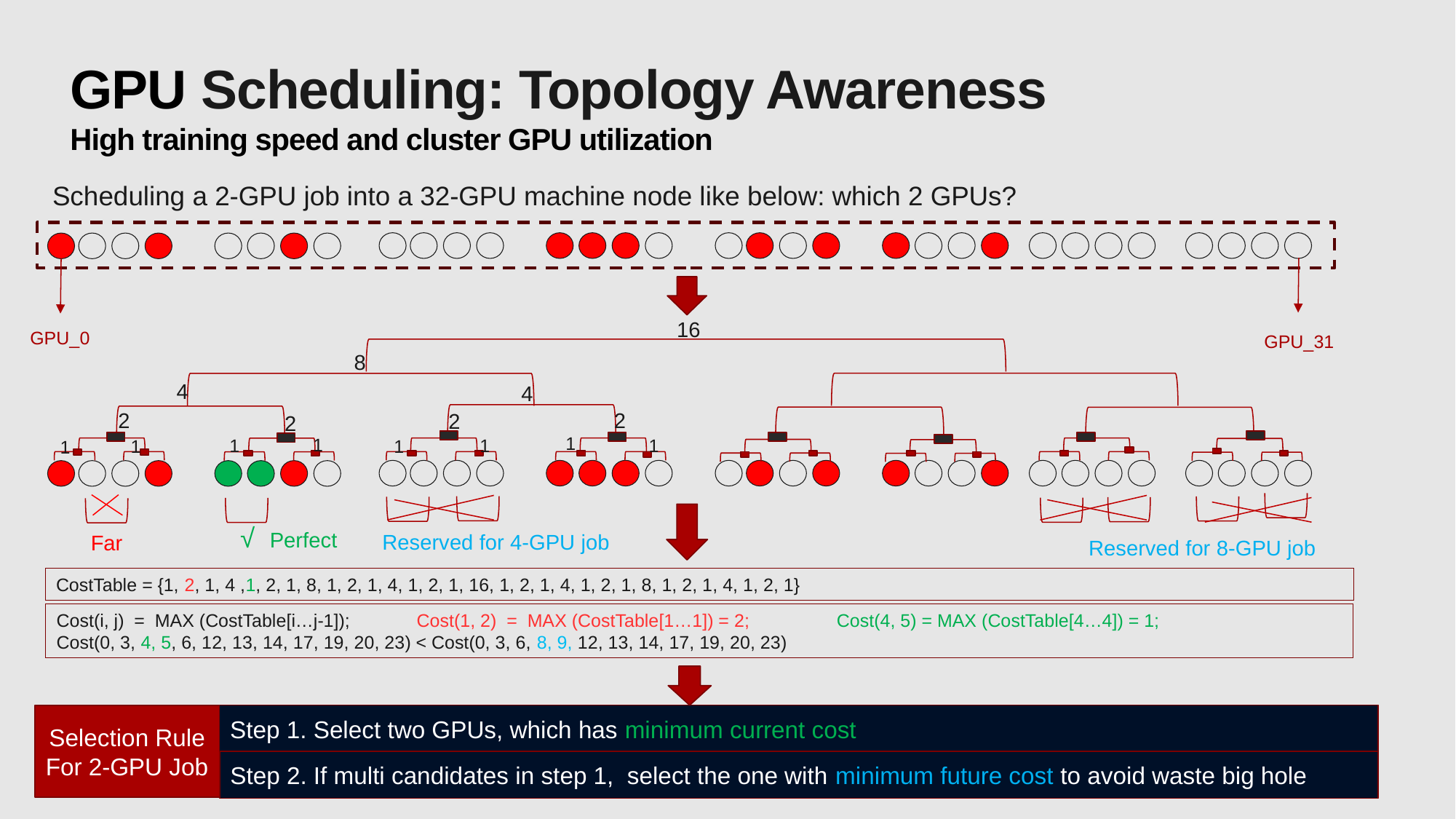

# GPU Scheduling: Topology Awareness High training speed and cluster GPU utilization
Scheduling a 2-GPU job into a 32-GPU machine node like below: which 2 GPUs?

16
8
4
4
2
2
2
2
1
1
1
1
1
1
1
1
GPU_0
GPU_31

√  Perfect
Reserved for 4-GPU job
Reserved for 8-GPU job
Far

CostTable = {1, 2, 1, 4 ,1, 2, 1, 8, 1, 2, 1, 4, 1, 2, 1, 16, 1, 2, 1, 4, 1, 2, 1, 8, 1, 2, 1, 4, 1, 2, 1}
Cost(i, j)  =  MAX (CostTable[i…j-1]);             Cost(1, 2)  =  MAX (CostTable[1…1]) = 2;                 Cost(4, 5) = MAX (CostTable[4…4]) = 1;
Cost(0, 3, 4, 5, 6, 12, 13, 14, 17, 19, 20, 23) < Cost(0, 3, 6, 8, 9, 12, 13, 14, 17, 19, 20, 23)

Selection Rule For 2-GPU Job
Step 1. Select two GPUs, which has minimum current cost
Step 2. If multi candidates in step 1,  select the one with minimum future cost to avoid waste big hole